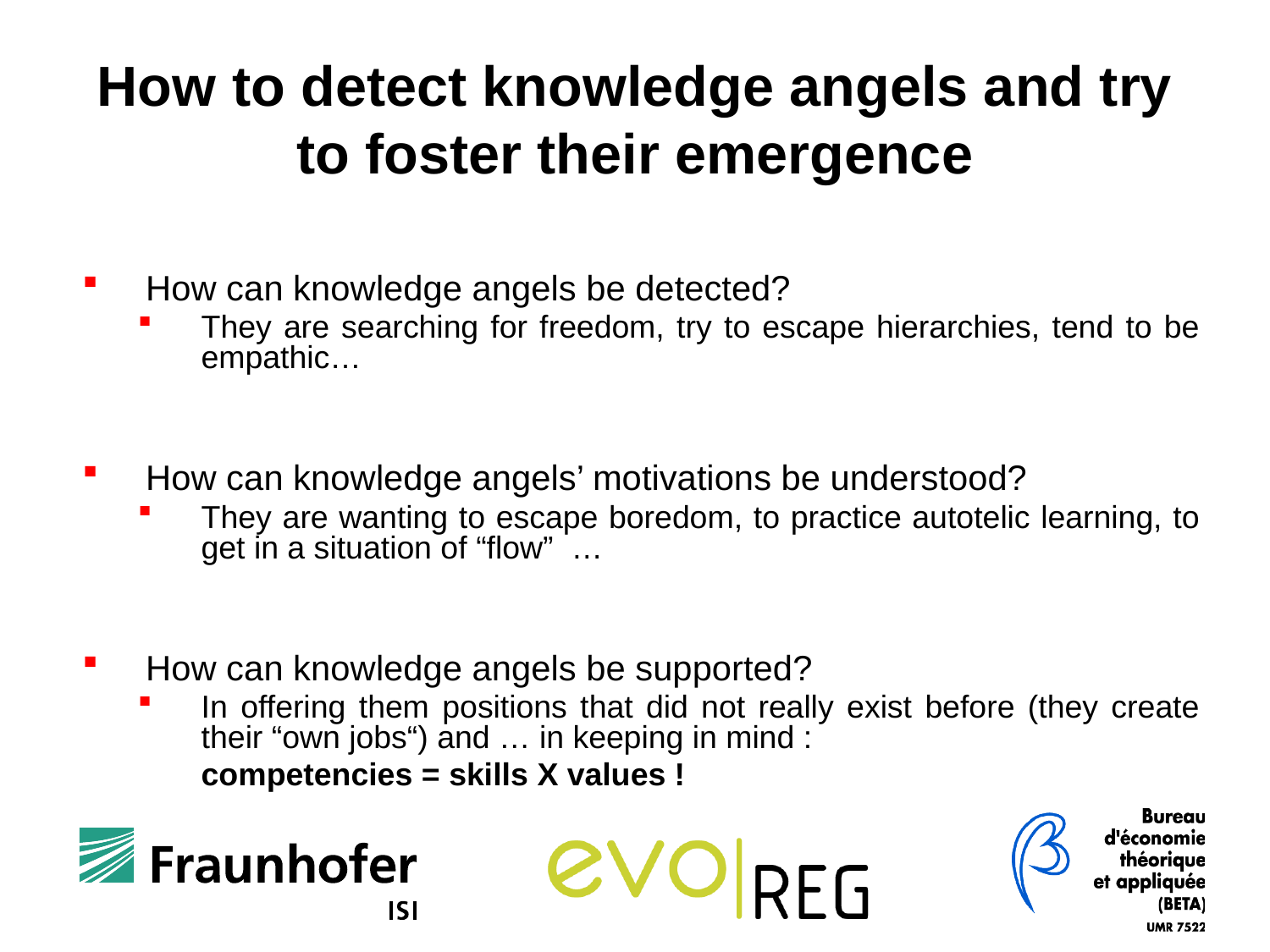

How to detect knowledge angels and try to foster their emergence

How can knowledge angels be detected?
They are searching for freedom, try to escape hierarchies, tend to be empathic…

How can knowledge angels’ motivations be understood?
They are wanting to escape boredom, to practice autotelic learning, to get in a situation of “flow”  …

How can knowledge angels be supported?
In offering them positions that did not really exist before (they create their “own jobs“) and … in keeping in mind :
	competencies = skills X values !